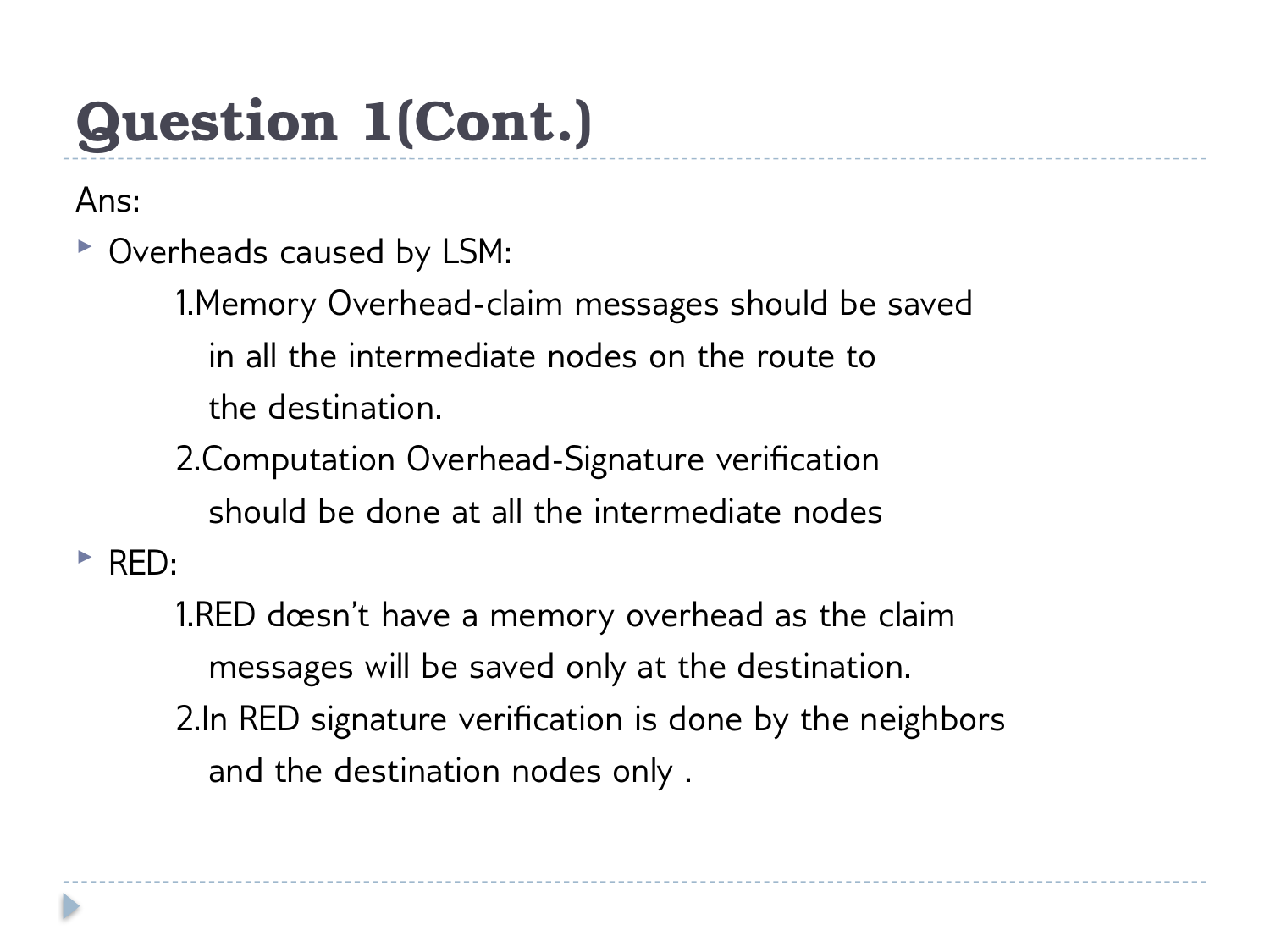

# Question 1(Cont.)
Ans:
Overheads caused by LSM:
	1.Memory Overhead-claim messages should be saved
	   in all the intermediate nodes on the route to
	   the destination.
	2.Computation Overhead-Signature verification
	   should be done at all the intermediate nodes
RED:
	1.RED doesn’t have a memory overhead as the claim
	   messages will be saved only at the destination.
	2.In RED signature verification is done by the neighbors
	   and the destination nodes only .